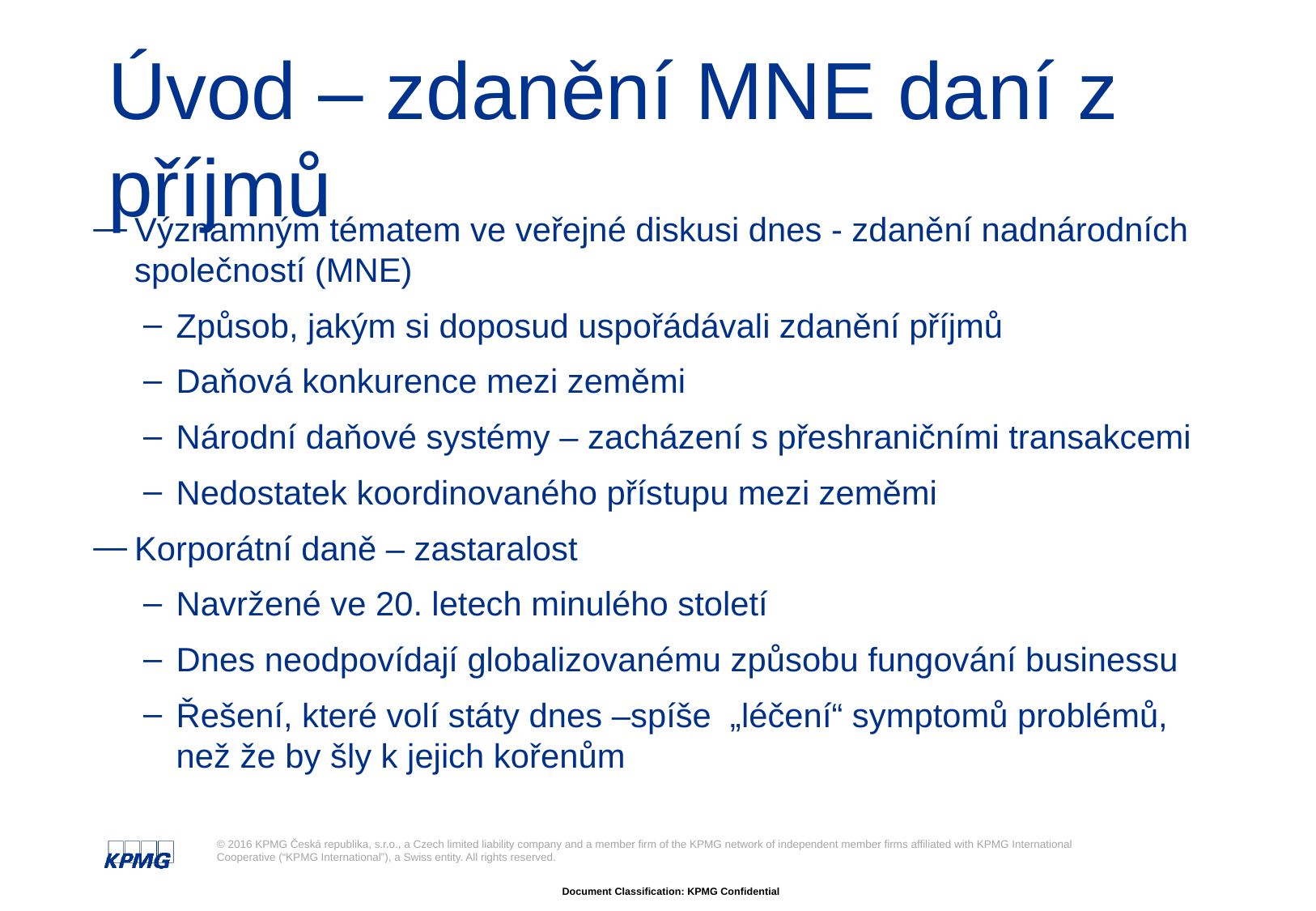

# Úvod – zdanění MNE daní z příjmů
Významným tématem ve veřejné diskusi dnes - zdanění nadnárodních společností (MNE)
Způsob, jakým si doposud uspořádávali zdanění příjmů
Daňová konkurence mezi zeměmi
Národní daňové systémy – zacházení s přeshraničními transakcemi
Nedostatek koordinovaného přístupu mezi zeměmi
Korporátní daně – zastaralost
Navržené ve 20. letech minulého století
Dnes neodpovídají globalizovanému způsobu fungování businessu
Řešení, které volí státy dnes –spíše  „léčení“ symptomů problémů, než že by šly k jejich kořenům